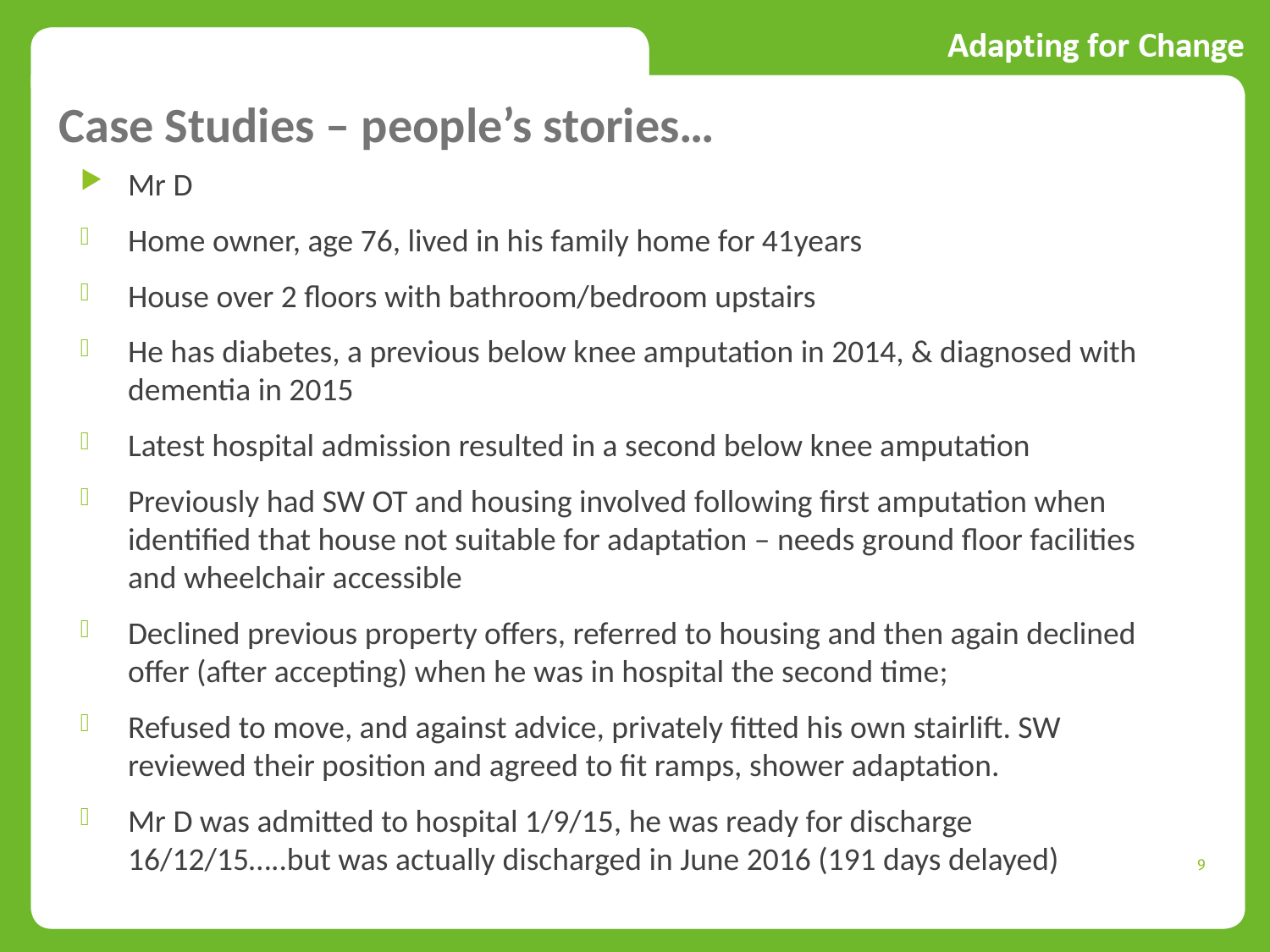

# Case Studies – people’s stories…
Mr D
Home owner, age 76, lived in his family home for 41years
House over 2 floors with bathroom/bedroom upstairs
He has diabetes, a previous below knee amputation in 2014, & diagnosed with dementia in 2015
Latest hospital admission resulted in a second below knee amputation
Previously had SW OT and housing involved following first amputation when identified that house not suitable for adaptation – needs ground floor facilities and wheelchair accessible
Declined previous property offers, referred to housing and then again declined offer (after accepting) when he was in hospital the second time;
Refused to move, and against advice, privately fitted his own stairlift. SW reviewed their position and agreed to fit ramps, shower adaptation.
Mr D was admitted to hospital 1/9/15, he was ready for discharge 16/12/15…..but was actually discharged in June 2016 (191 days delayed)

9